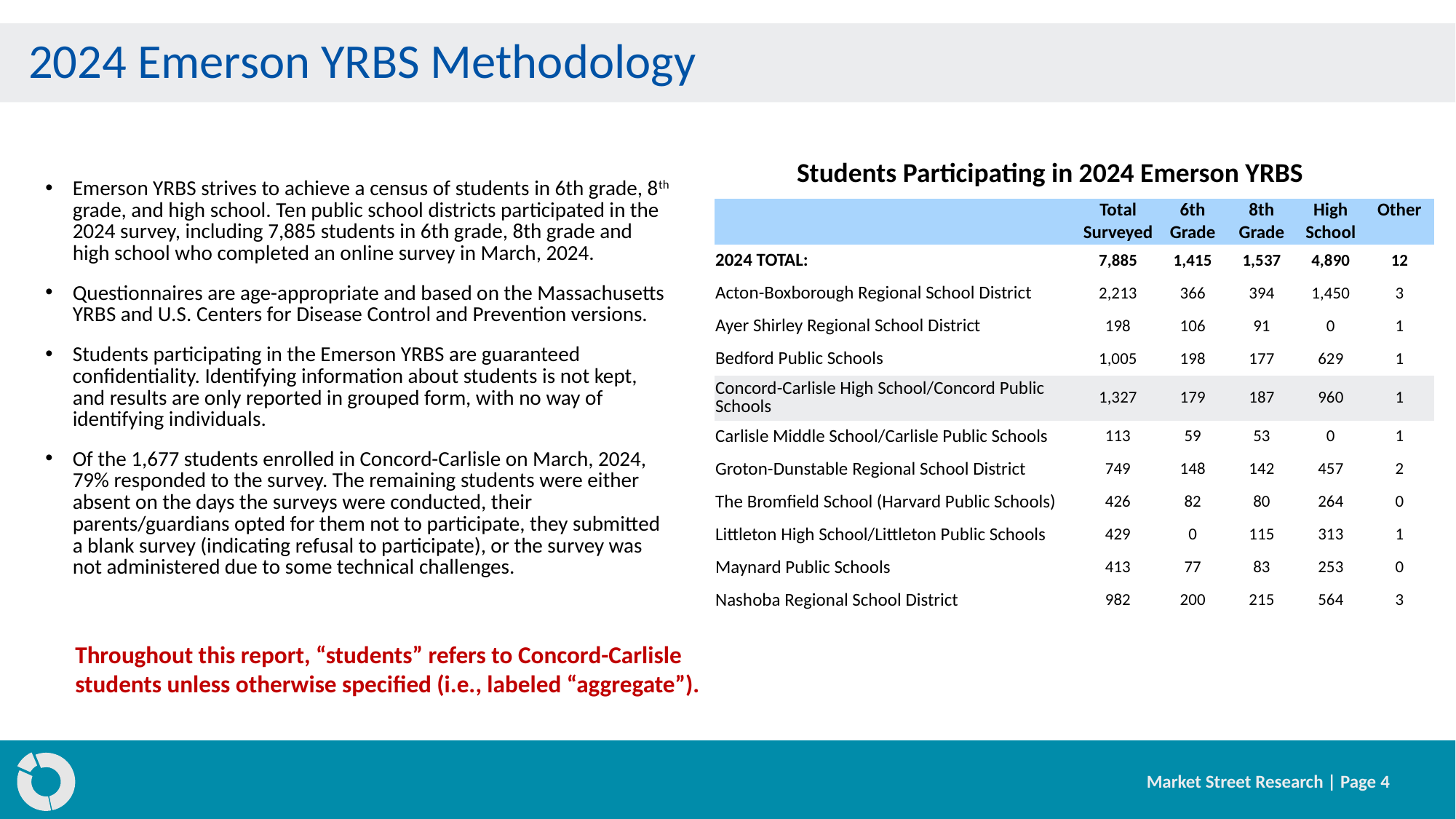

# 2024 Emerson YRBS Methodology
Students Participating in 2024 Emerson YRBS
Emerson YRBS strives to achieve a census of students in 6th grade, 8th grade, and high school. Ten public school districts participated in the 2024 survey, including 7,885 students in 6th grade, 8th grade and high school who completed an online survey in March, 2024.
Questionnaires are age-appropriate and based on the Massachusetts YRBS and U.S. Centers for Disease Control and Prevention versions.
Students participating in the Emerson YRBS are guaranteed confidentiality. Identifying information about students is not kept, and results are only reported in grouped form, with no way of identifying individuals.
Of the 1,677 students enrolled in Concord-Carlisle on March, 2024, 79% responded to the survey. The remaining students were either absent on the days the surveys were conducted, their parents/guardians opted for them not to participate, they submitted a blank survey (indicating refusal to participate), or the survey was not administered due to some technical challenges.

|  | Total | 6th | 8th | High | Other |
| --- | --- | --- | --- | --- | --- |
|  | Surveyed | Grade | Grade | School |  |
| 2024 TOTAL: | 7,885 | 1,415 | 1,537 | 4,890 | 12 |
| Acton-Boxborough Regional School District | 2,213 | 366 | 394 | 1,450 | 3 |
| Ayer Shirley Regional School District | 198 | 106 | 91 | 0 | 1 |
| Bedford Public Schools | 1,005 | 198 | 177 | 629 | 1 |
| Concord-Carlisle High School/Concord Public Schools | 1,327 | 179 | 187 | 960 | 1 |
| Carlisle Middle School/Carlisle Public Schools | 113 | 59 | 53 | 0 | 1 |
| Groton-Dunstable Regional School District | 749 | 148 | 142 | 457 | 2 |
| The Bromfield School (Harvard Public Schools) | 426 | 82 | 80 | 264 | 0 |
| Littleton High School/Littleton Public Schools | 429 | 0 | 115 | 313 | 1 |
| Maynard Public Schools | 413 | 77 | 83 | 253 | 0 |
| Nashoba Regional School District | 982 | 200 | 215 | 564 | 3 |
Throughout this report, “students” refers to Concord-Carlisle students unless otherwise specified (i.e., labeled “aggregate”).
Market Street Research | Page 4